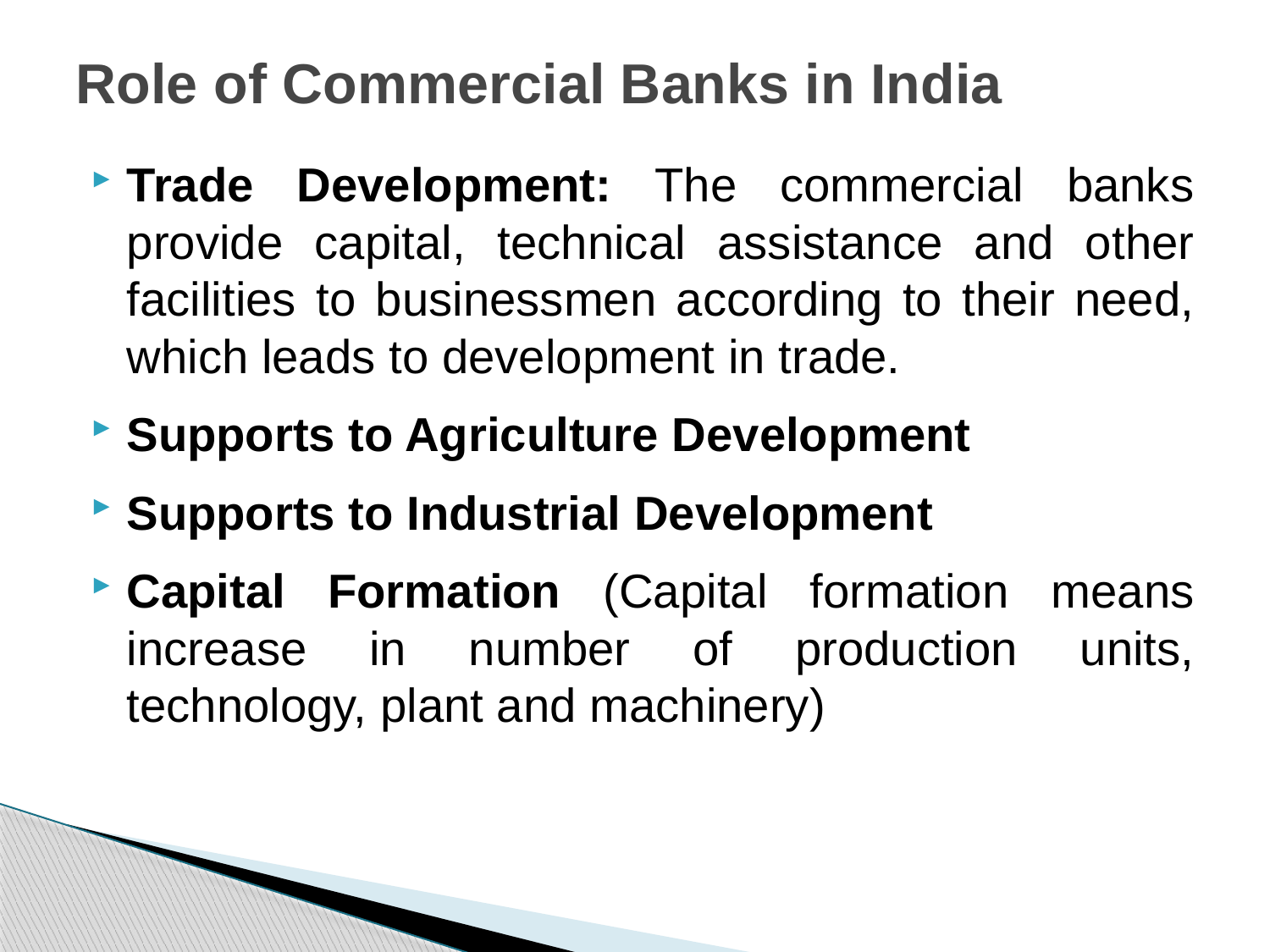

# Role of Commercial Banks in India
Trade Development: The commercial banks provide capital, technical assistance and other facilities to businessmen according to their need, which leads to development in trade.
Supports to Agriculture Development
Supports to Industrial Development
Capital Formation (Capital formation means increase in number of production units, technology, plant and machinery)